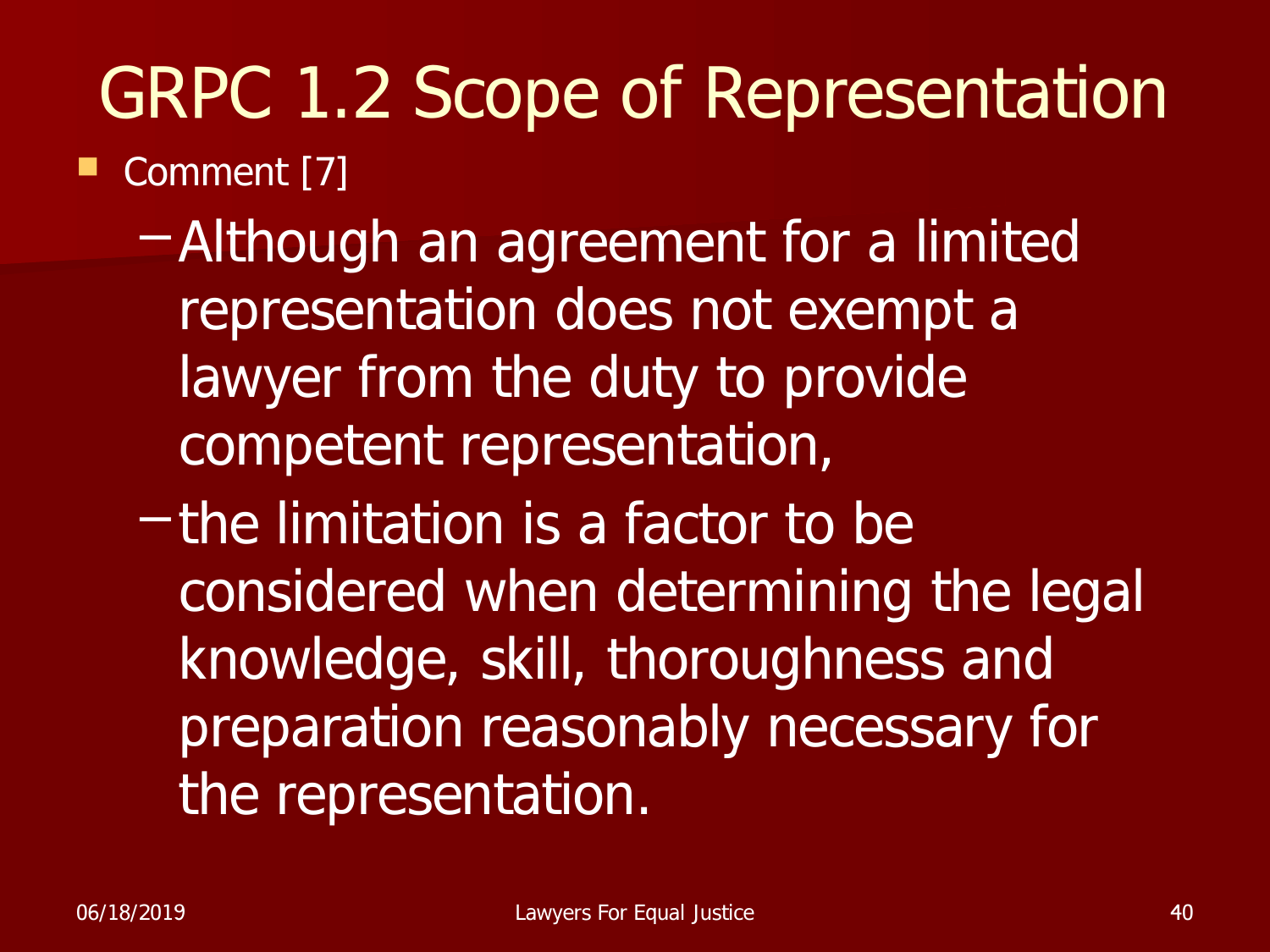

# GRPC 1.2 Scope of Representation
Comment [7]
Although an agreement for a limited representation does not exempt a lawyer from the duty to provide competent representation,
the limitation is a factor to be considered when determining the legal knowledge, skill, thoroughness and preparation reasonably necessary for the representation.
06/18/2019
Lawyers For Equal Justice
40